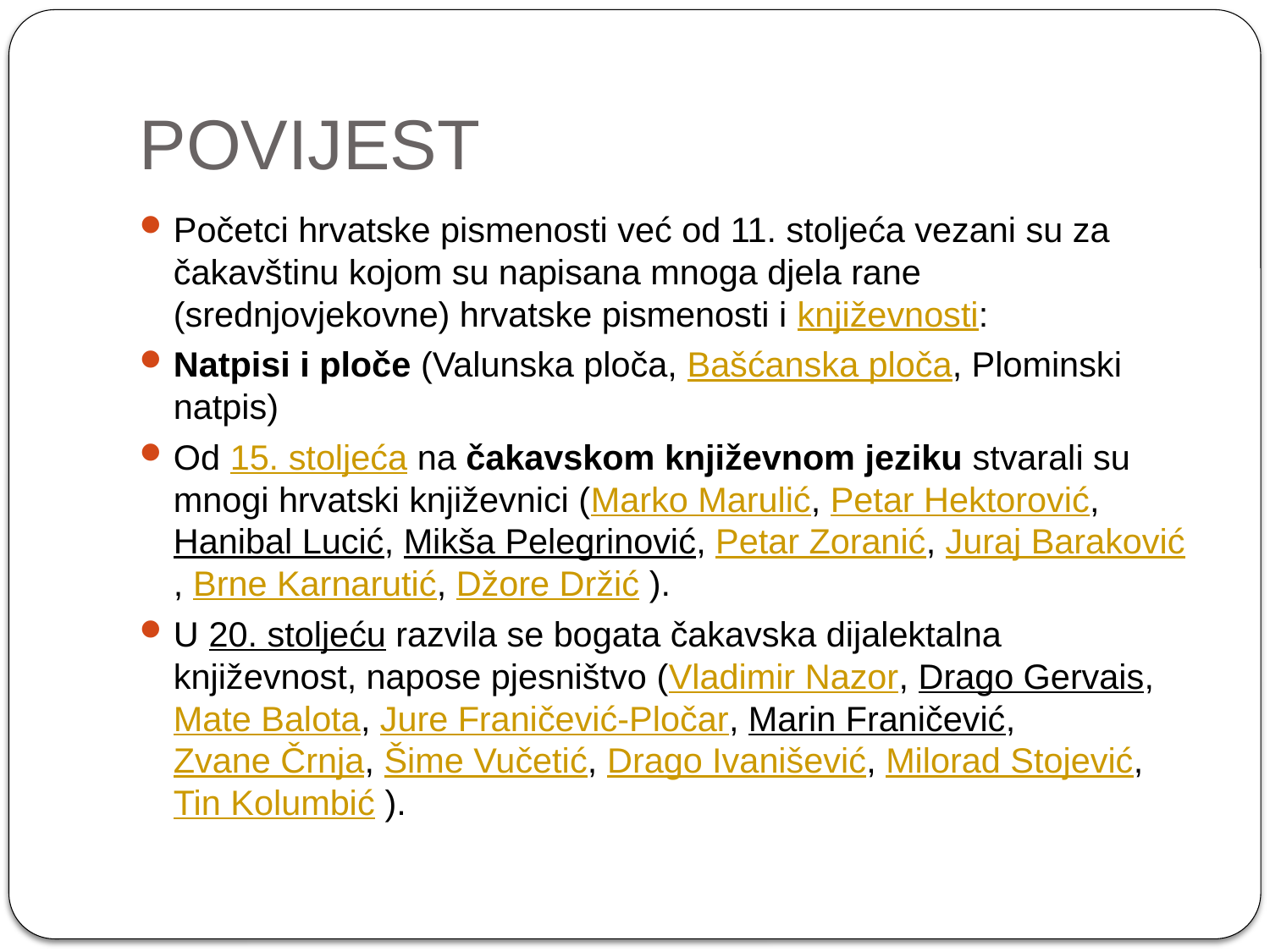

# POVIJEST
Početci hrvatske pismenosti već od 11. stoljeća vezani su za čakavštinu kojom su napisana mnoga djela rane (srednjovjekovne) hrvatske pismenosti i književnosti:
Natpisi i ploče (Valunska ploča, Bašćanska ploča, Plominski natpis)
Od 15. stoljeća na čakavskom književnom jeziku stvarali su mnogi hrvatski književnici (Marko Marulić, Petar Hektorović, Hanibal Lucić, Mikša Pelegrinović, Petar Zoranić, Juraj Baraković, Brne Karnarutić, Džore Držić ).
U 20. stoljeću razvila se bogata čakavska dijalektalna književnost, napose pjesništvo (Vladimir Nazor, Drago Gervais, Mate Balota, Jure Franičević-Pločar, Marin Franičević, Zvane Črnja, Šime Vučetić, Drago Ivanišević, Milorad Stojević, Tin Kolumbić ).